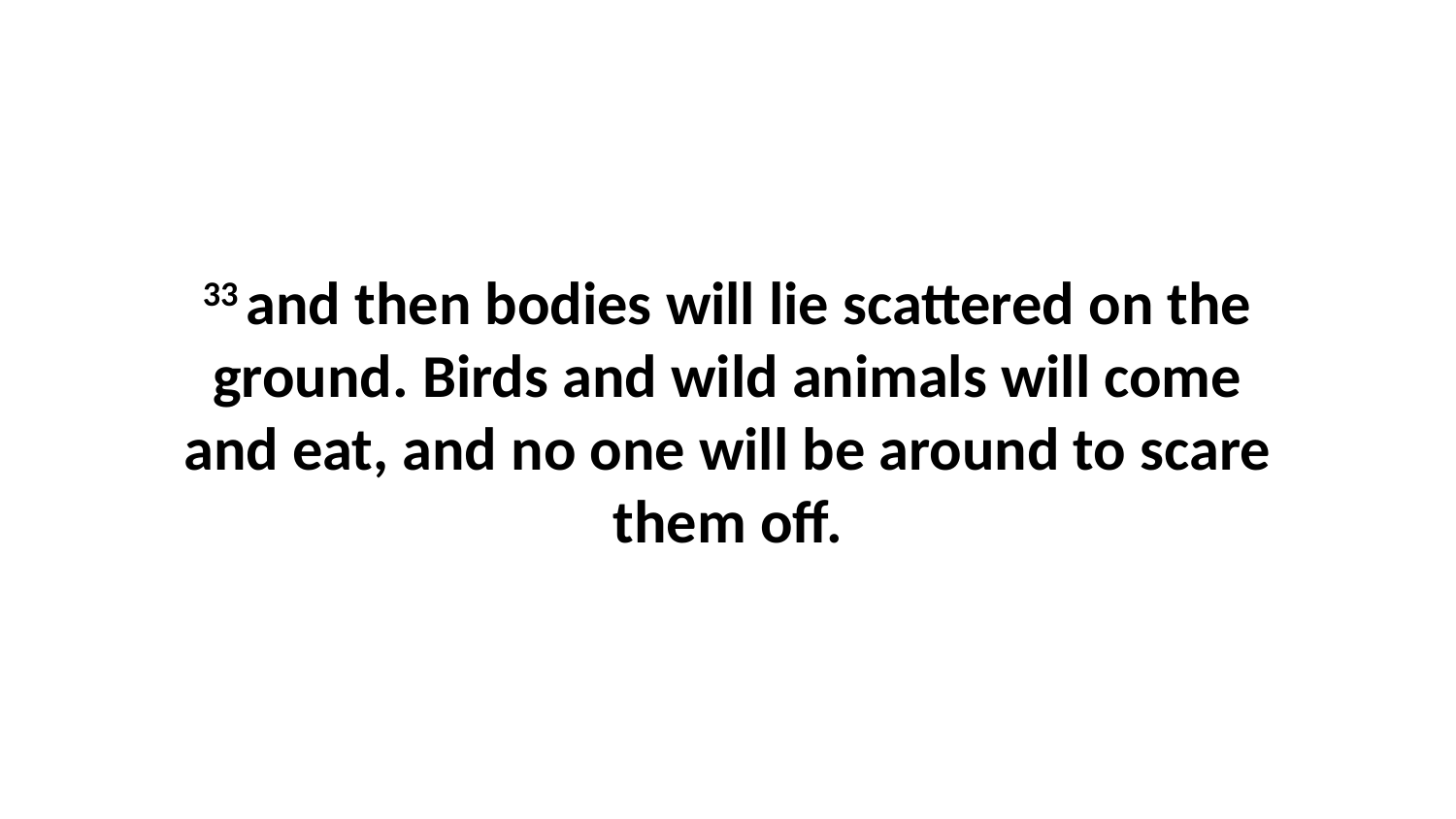

33 and then bodies will lie scattered on the ground. Birds and wild animals will come and eat, and no one will be around to scare them off.